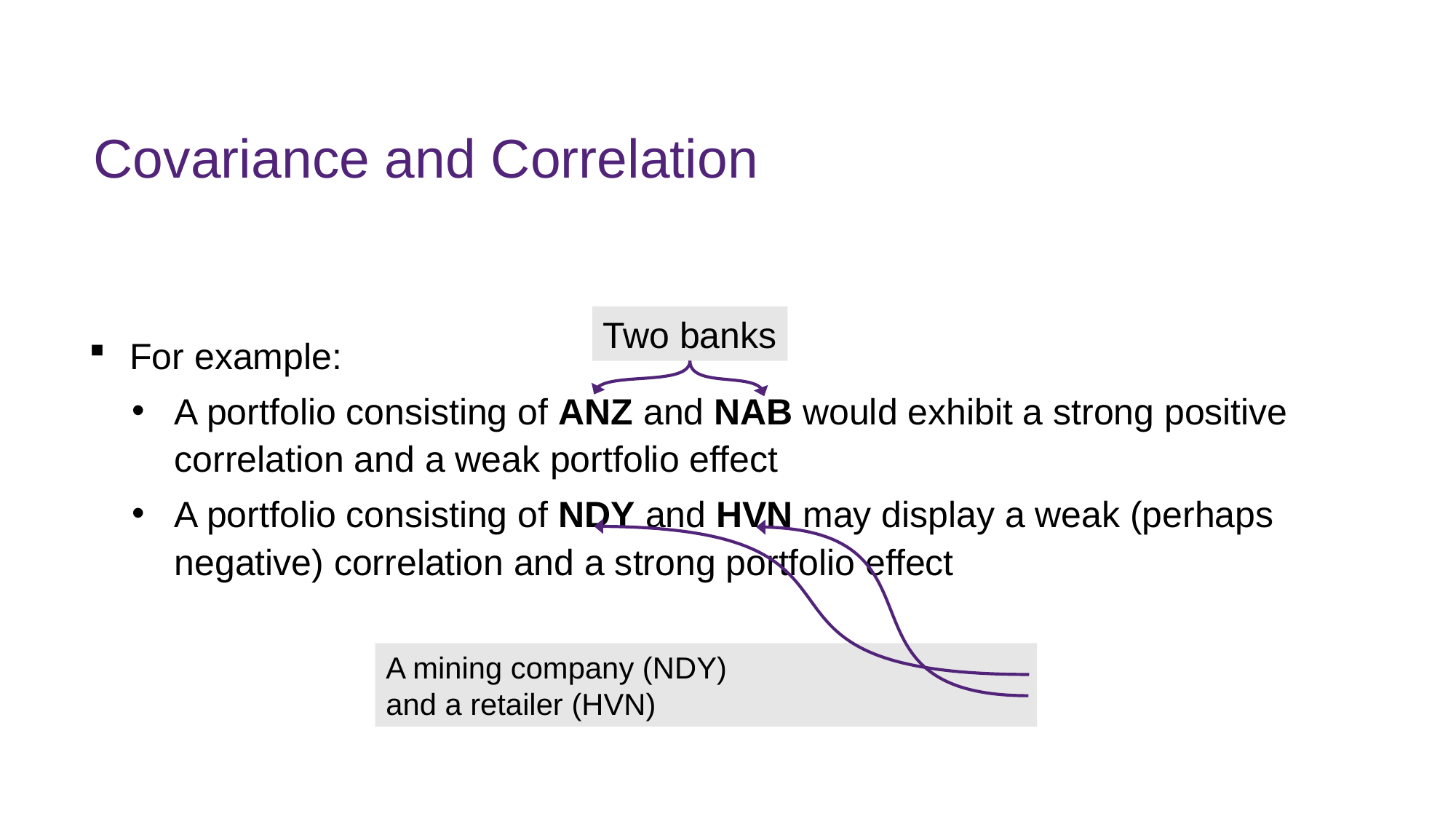

# Covariance and Correlation
Two banks

For example:
A portfolio consisting of ANZ and NAB would exhibit a strong positive correlation and a weak portfolio effect
A portfolio consisting of NDY and HVN may display a weak (perhaps negative) correlation and a strong portfolio effect

A mining company (NDY)
and a retailer (HVN)
46